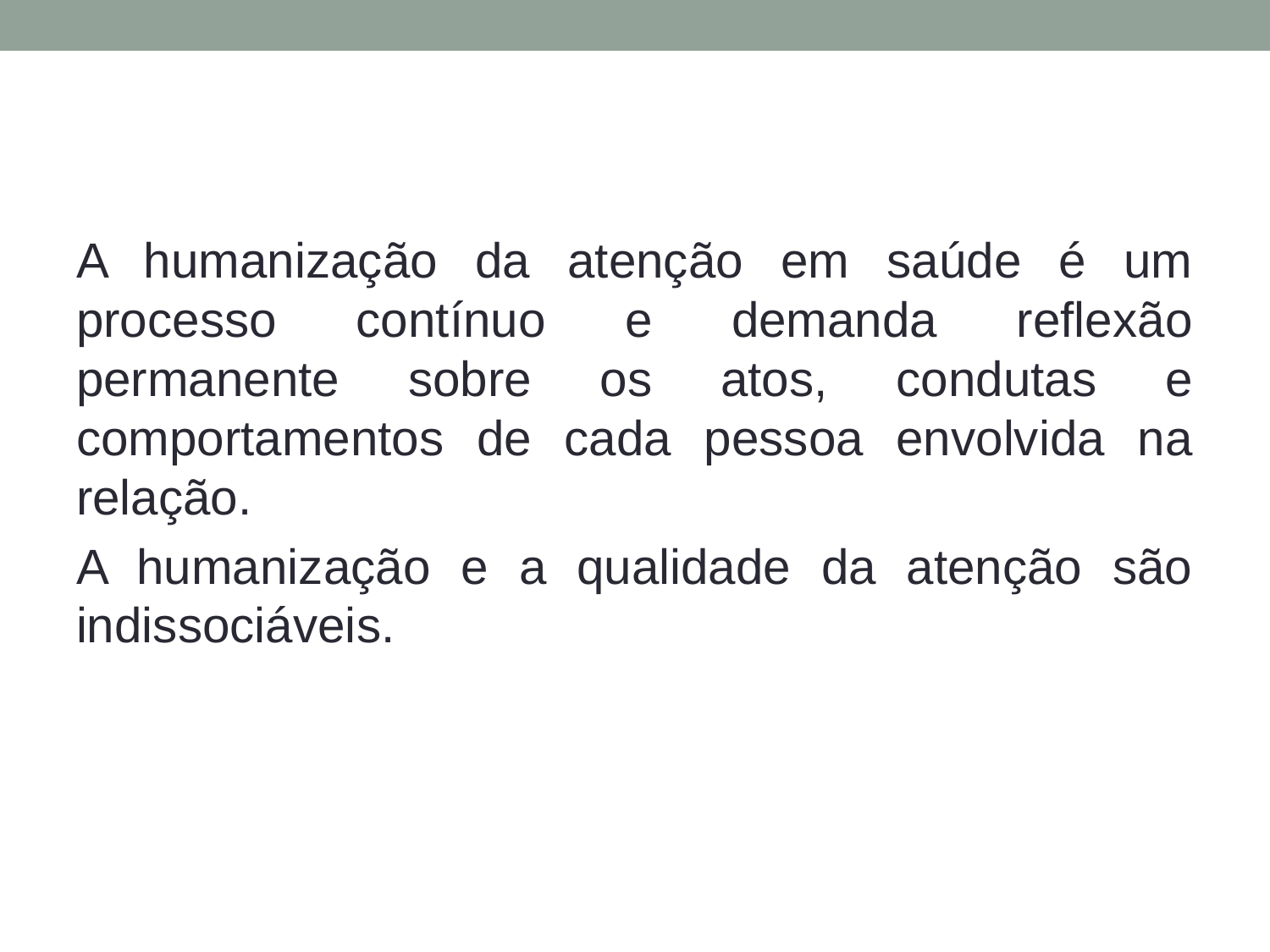

A humanização da atenção em saúde é um processo contínuo e demanda reflexão permanente sobre os atos, condutas e comportamentos de cada pessoa envolvida na relação.
A humanização e a qualidade da atenção são indissociáveis.